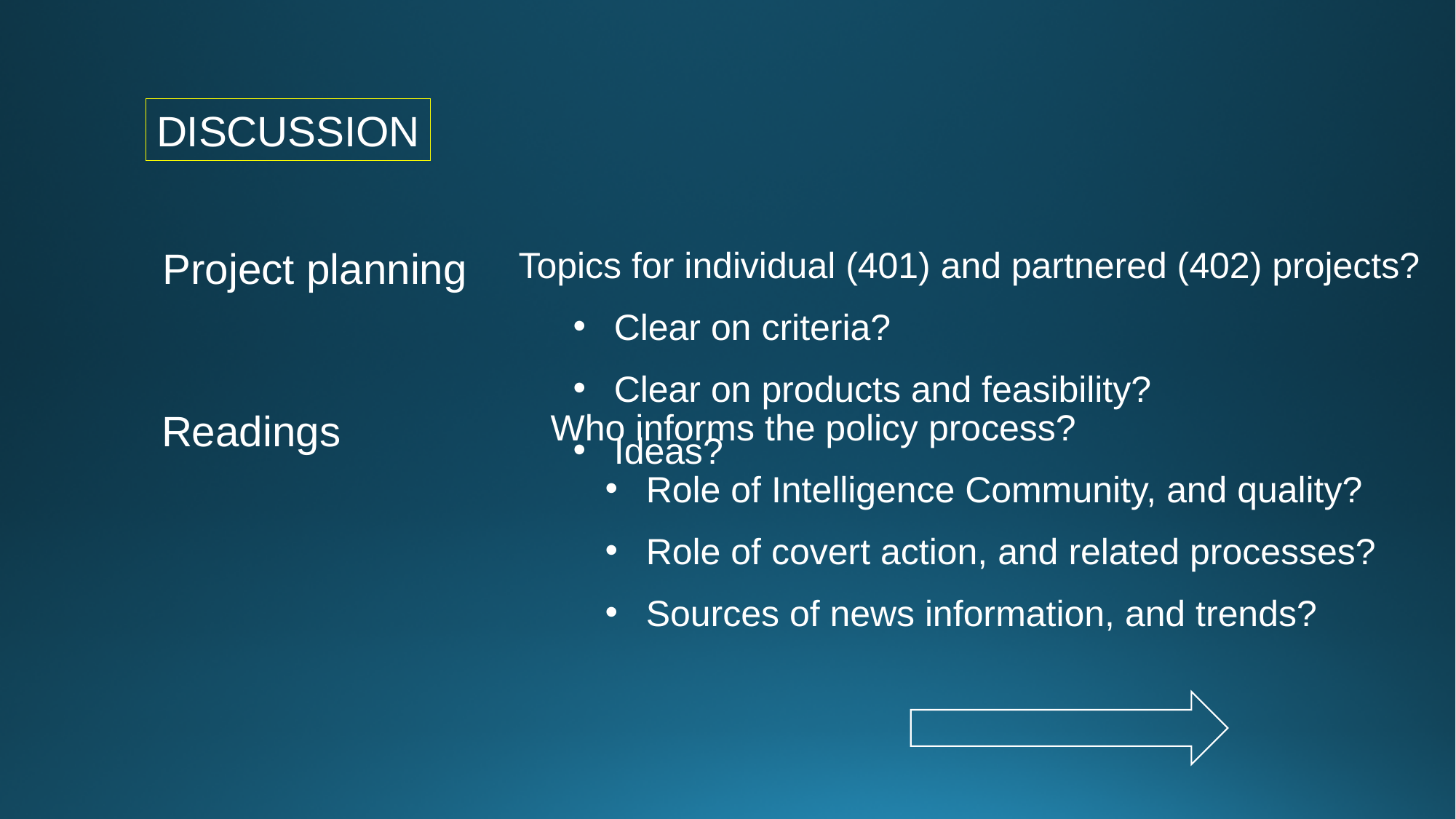

DISCUSSION
Project planning
Topics for individual (401) and partnered (402) projects?
Clear on criteria?
Clear on products and feasibility?
Ideas?
Readings
Who informs the policy process?
Role of Intelligence Community, and quality?
Role of covert action, and related processes?
Sources of news information, and trends?